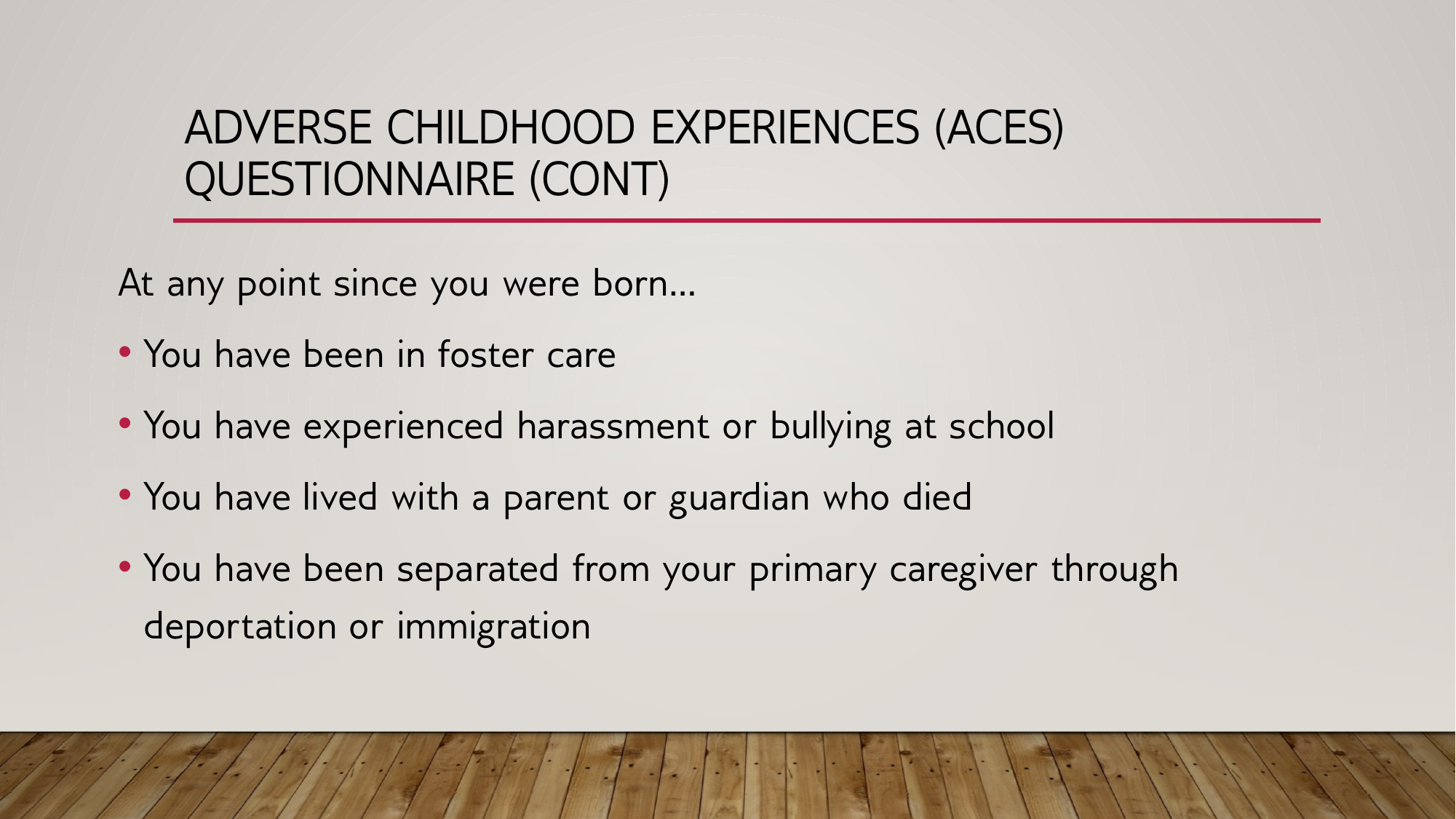

# Adverse Childhood Experiences (ACES) Questionnaire (cont)
At any point since you were born…
You have been in foster care
You have experienced harassment or bullying at school
You have lived with a parent or guardian who died
You have been separated from your primary caregiver through deportation or immigration